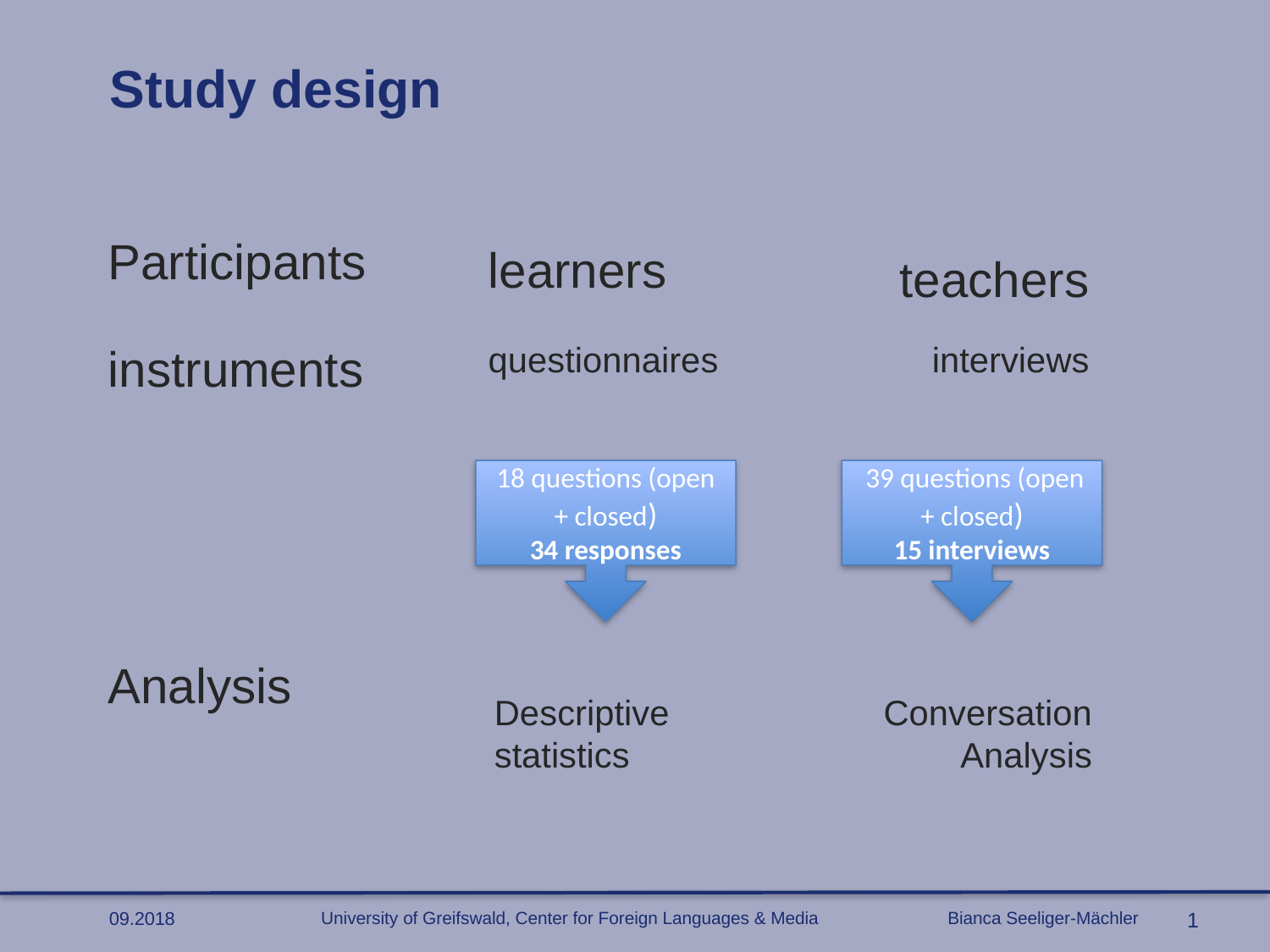

Study design

Participants
learners
teachers
instruments
questionnaires
interviews
18 questions (open + closed)
34 responses
 39 questions (open + closed)
15 interviews
Analysis
Descriptive statistics
Conversation Analysis